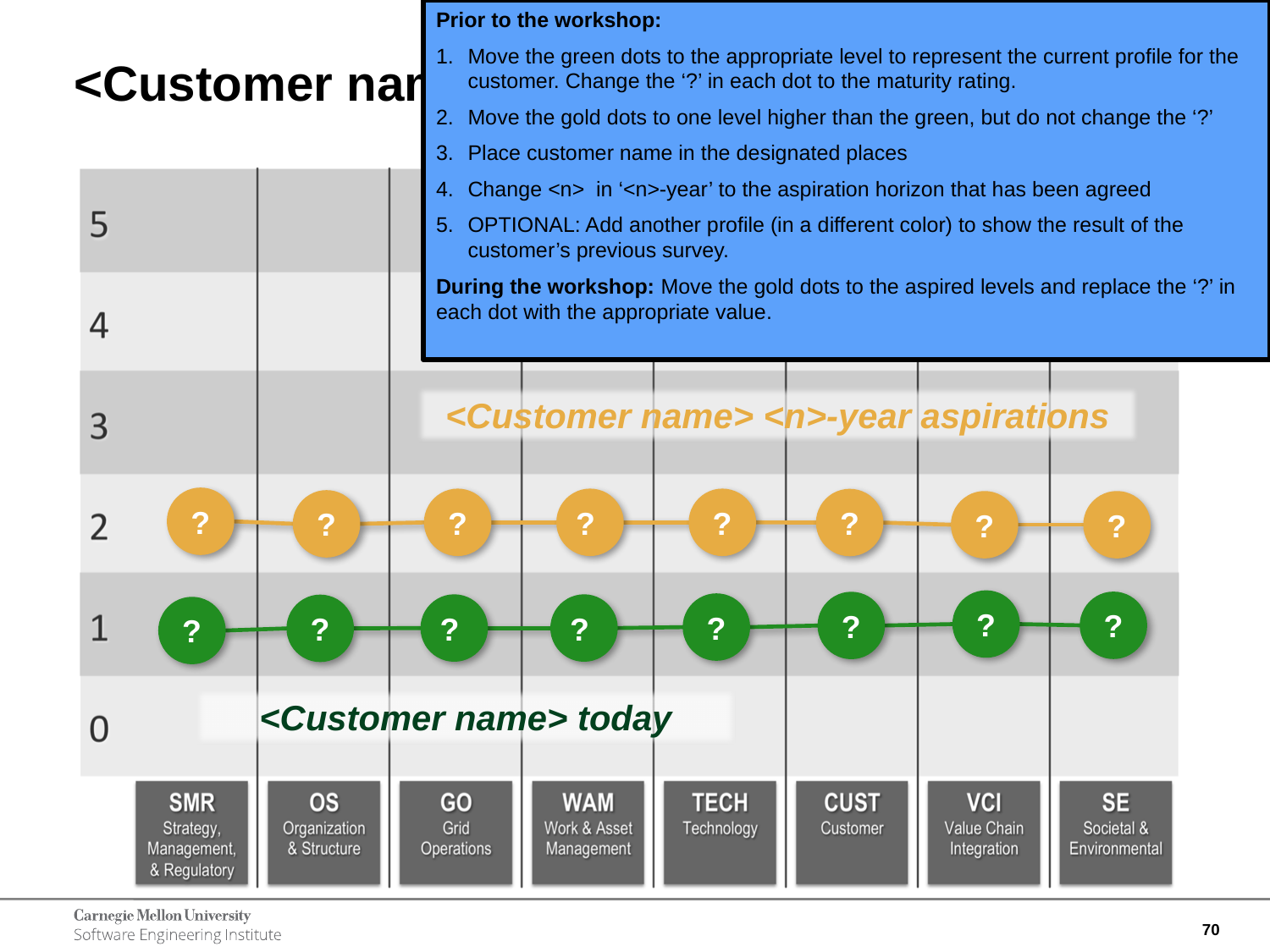

Prior to the workshop:
Move the green dots to the appropriate level to represent the current profile for the customer. Change the ‘?’ in each dot to the maturity rating.
Move the gold dots to one level higher than the green, but do not change the ‘?’
Place customer name in the designated places
Change <n>  in ‘<n>-year’ to the aspiration horizon that has been agreed
OPTIONAL: Add another profile (in a different color) to show the result of the customer’s previous survey.
During the workshop: Move the gold dots to the aspired levels and replace the ‘?’ in each dot with the appropriate value.

# <Customer name> SGMM aspirations
<Customer name> <n>-year aspirations
?
?
?
?
?
?
?
?
?
?
?
?
?
?
?
?
<Customer name> today